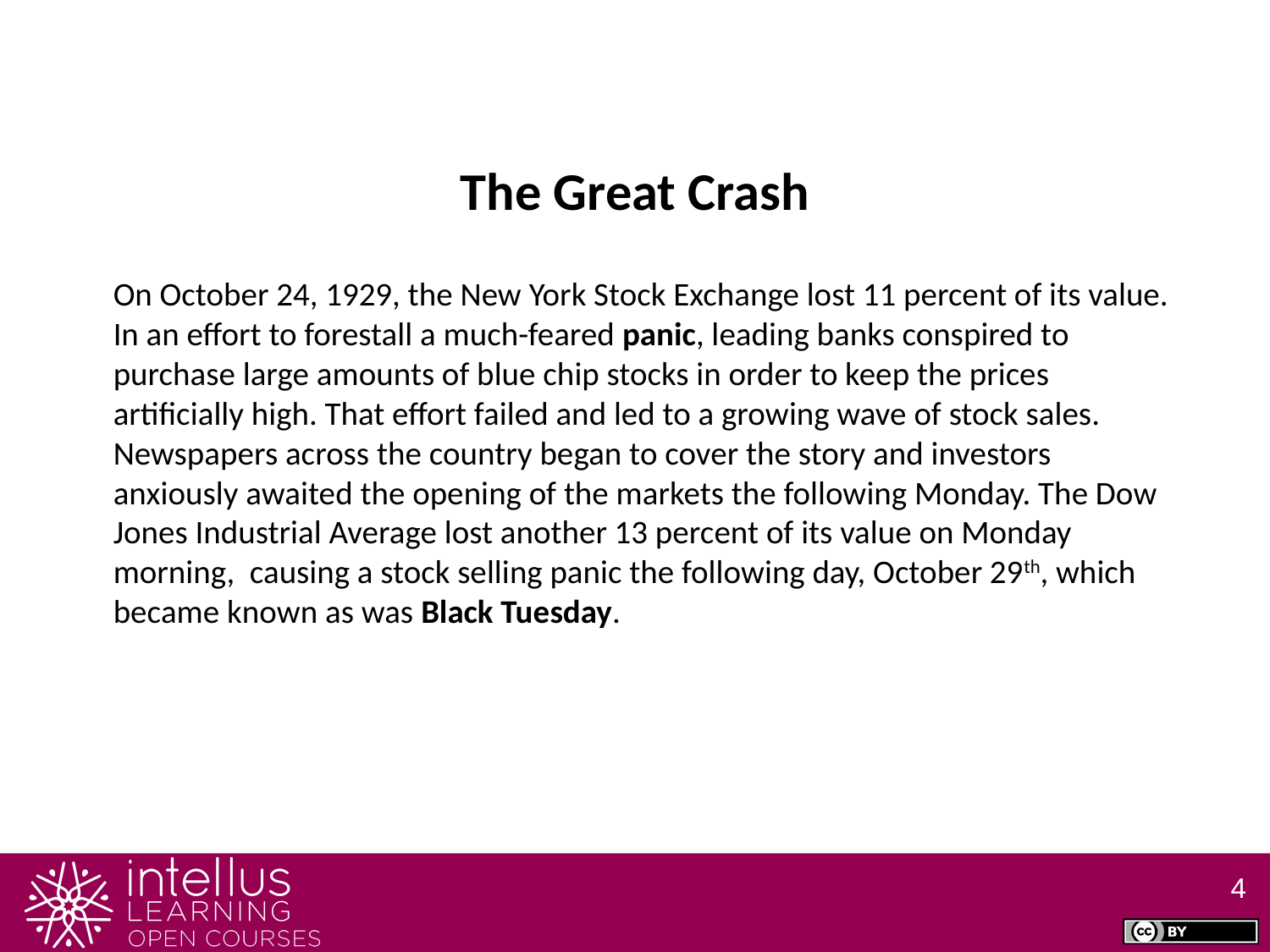

The Great Crash
On October 24, 1929, the New York Stock Exchange lost 11 percent of its value.  In an effort to forestall a much-feared panic, leading banks conspired to purchase large amounts of blue chip stocks in order to keep the prices artificially high. That effort failed and led to a growing wave of stock sales. Newspapers across the country began to cover the story and investors anxiously awaited the opening of the markets the following Monday. The Dow Jones Industrial Average lost another 13 percent of its value on Monday morning,  causing a stock selling panic the following day, October 29th, which became known as was Black Tuesday.

4